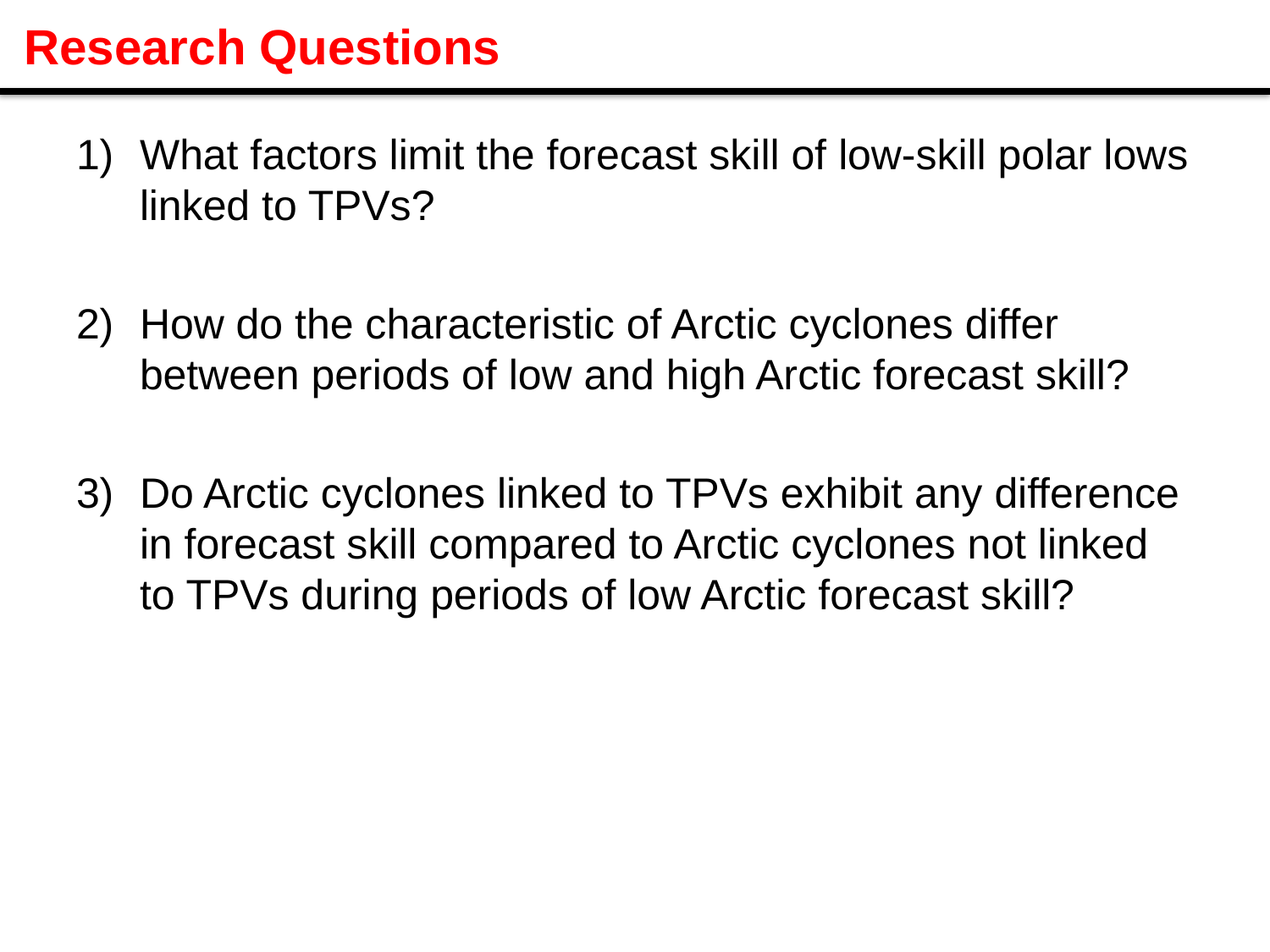

# Research Questions
What factors limit the forecast skill of low-skill polar lows linked to TPVs?

How do the characteristic of Arctic cyclones differ between periods of low and high Arctic forecast skill?

Do Arctic cyclones linked to TPVs exhibit any difference in forecast skill compared to Arctic cyclones not linked to TPVs during periods of low Arctic forecast skill?